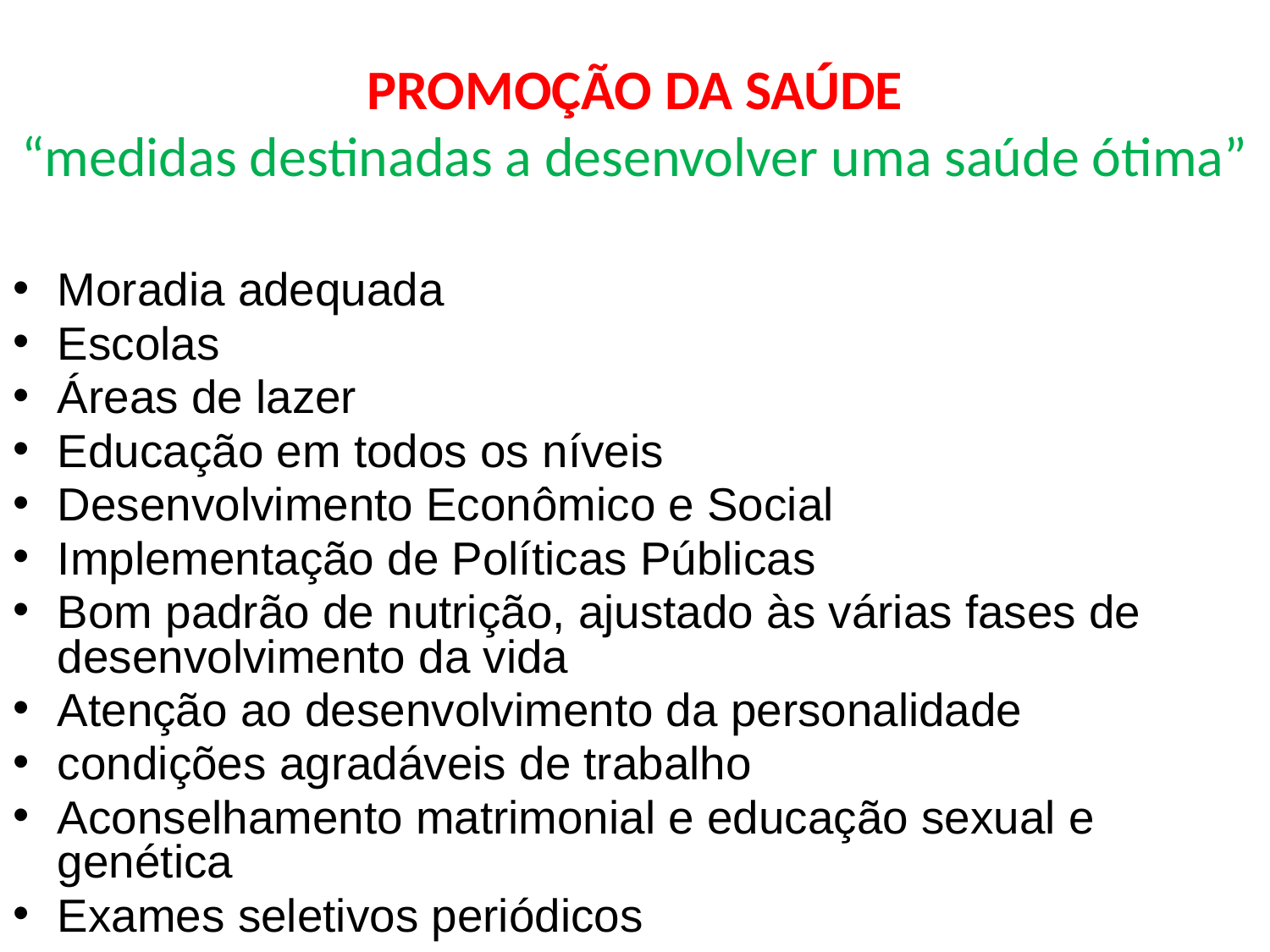

PROMOÇÃO DA SAÚDE
“medidas destinadas a desenvolver uma saúde ótima”
Moradia adequada
Escolas
Áreas de lazer
Educação em todos os níveis
Desenvolvimento Econômico e Social
Implementação de Políticas Públicas
Bom padrão de nutrição, ajustado às várias fases de desenvolvimento da vida
Atenção ao desenvolvimento da personalidade
condições agradáveis de trabalho
Aconselhamento matrimonial e educação sexual e genética
Exames seletivos periódicos